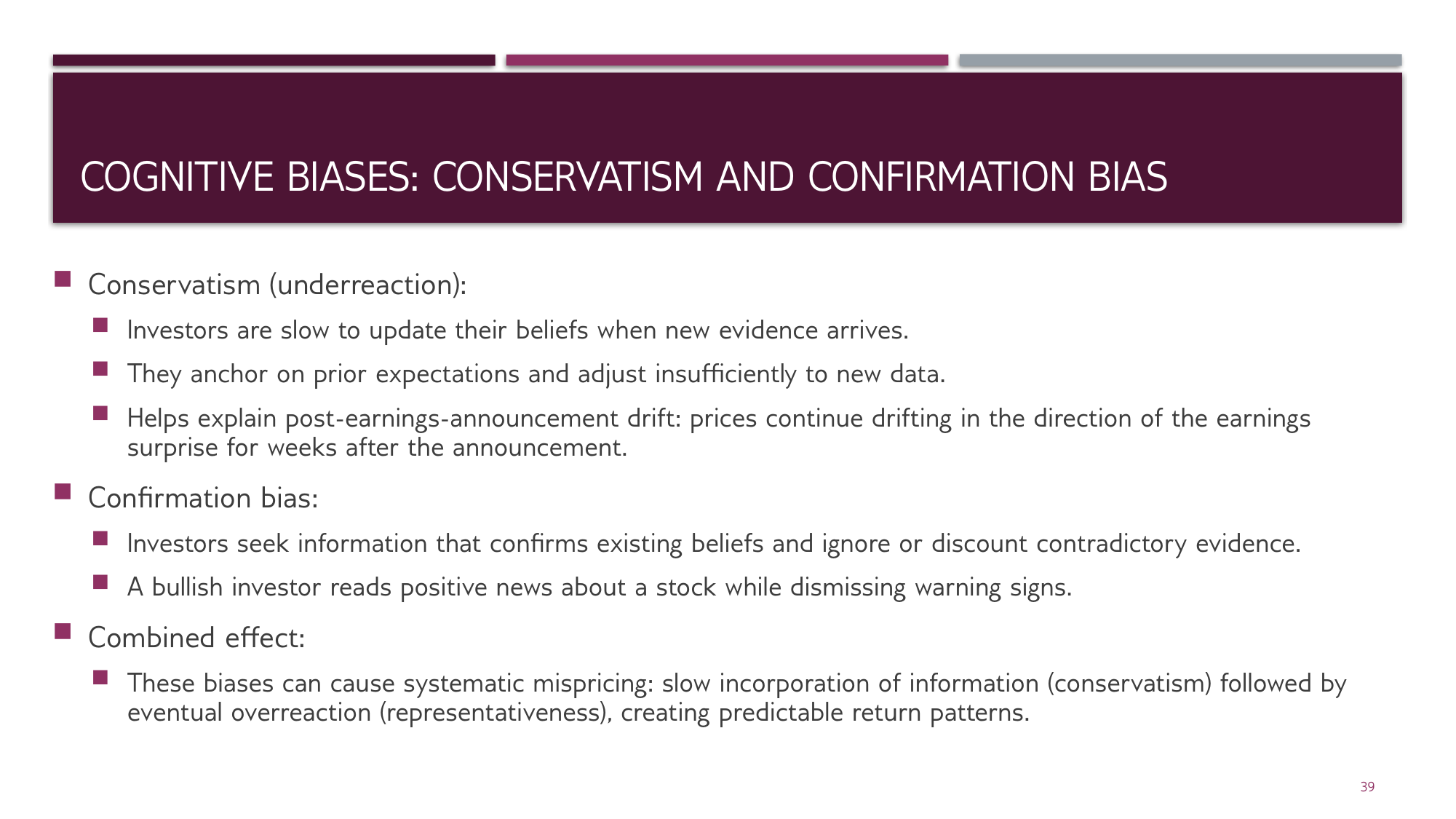

# Cognitive Biases: Conservatism and Confirmation Bias
Conservatism (underreaction):
Investors are slow to update their beliefs when new evidence arrives.
They anchor on prior expectations and adjust insufficiently to new data.
Helps explain post-earnings-announcement drift: prices continue drifting in the direction of the earnings surprise for weeks after the announcement.
Confirmation bias:
Investors seek information that confirms existing beliefs and ignore or discount contradictory evidence.
A bullish investor reads positive news about a stock while dismissing warning signs.
Combined effect:
These biases can cause systematic mispricing: slow incorporation of information (conservatism) followed by eventual overreaction (representativeness), creating predictable return patterns.
39